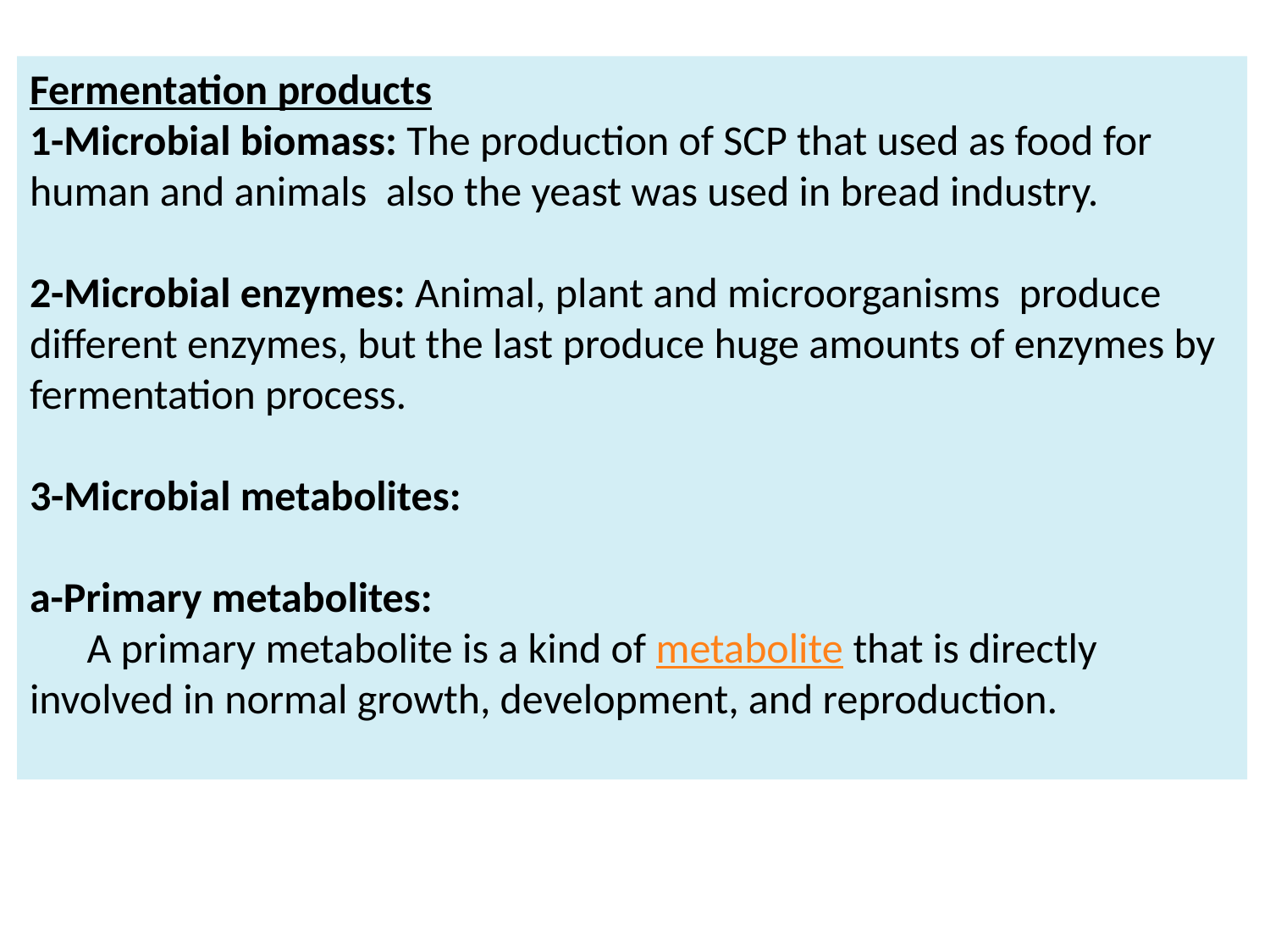

Fermentation products
1-Microbial biomass: The production of SCP that used as food for human and animals  also the yeast was used in bread industry.

2-Microbial enzymes: Animal, plant and microorganisms  produce different enzymes, but the last produce huge amounts of enzymes by fermentation process.

3-Microbial metabolites:

a-Primary metabolites:
      A primary metabolite is a kind of metabolite that is directly involved in normal growth, development, and reproduction.